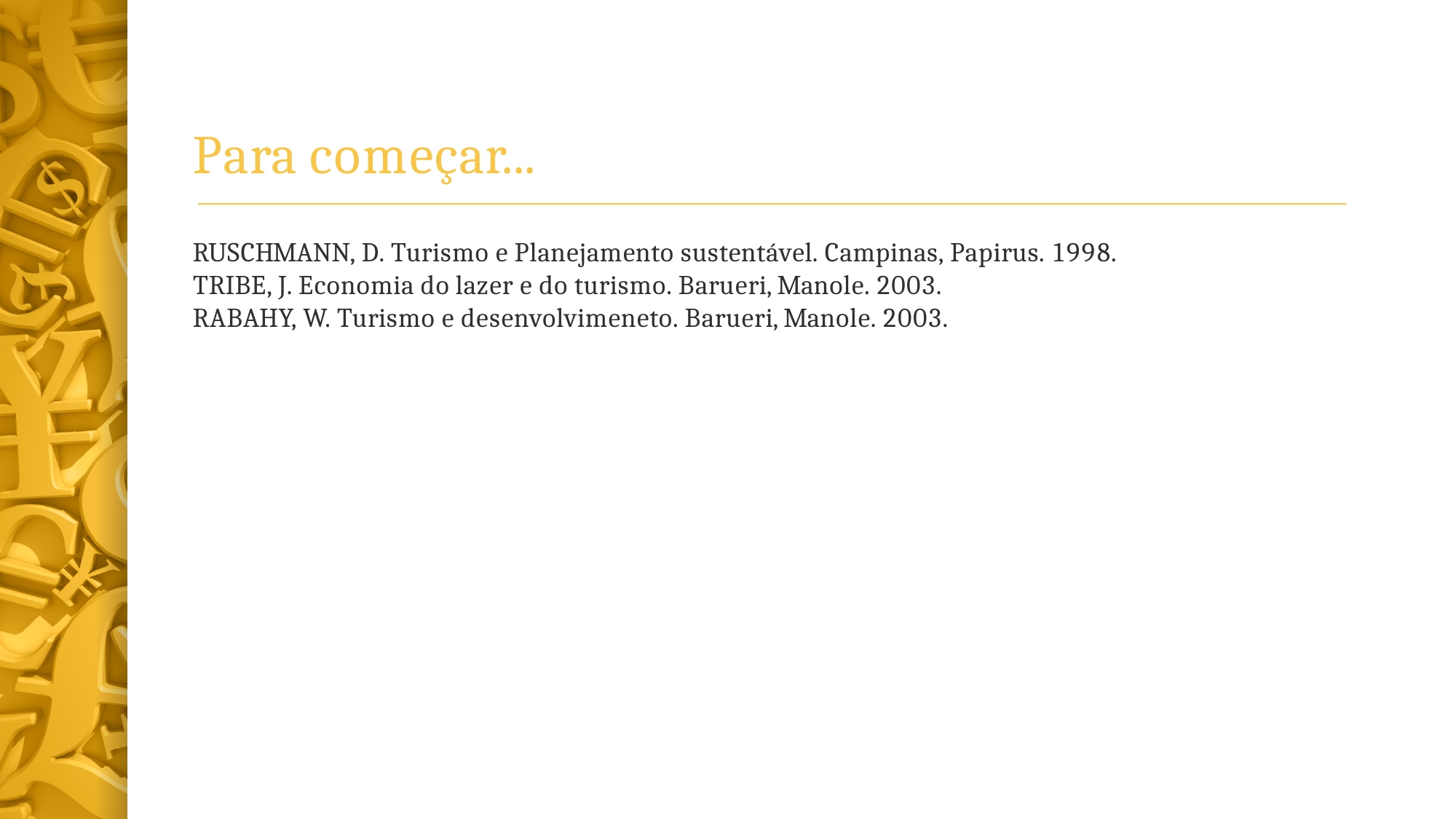

# Para começar...
RUSCHMANN, D. Turismo e Planejamento sustentável. Campinas, Papirus. 1998.
TRIBE, J. Economia do lazer e do turismo. Barueri, Manole. 2003.
RABAHY, W. Turismo e desenvolvimeneto. Barueri, Manole. 2003.